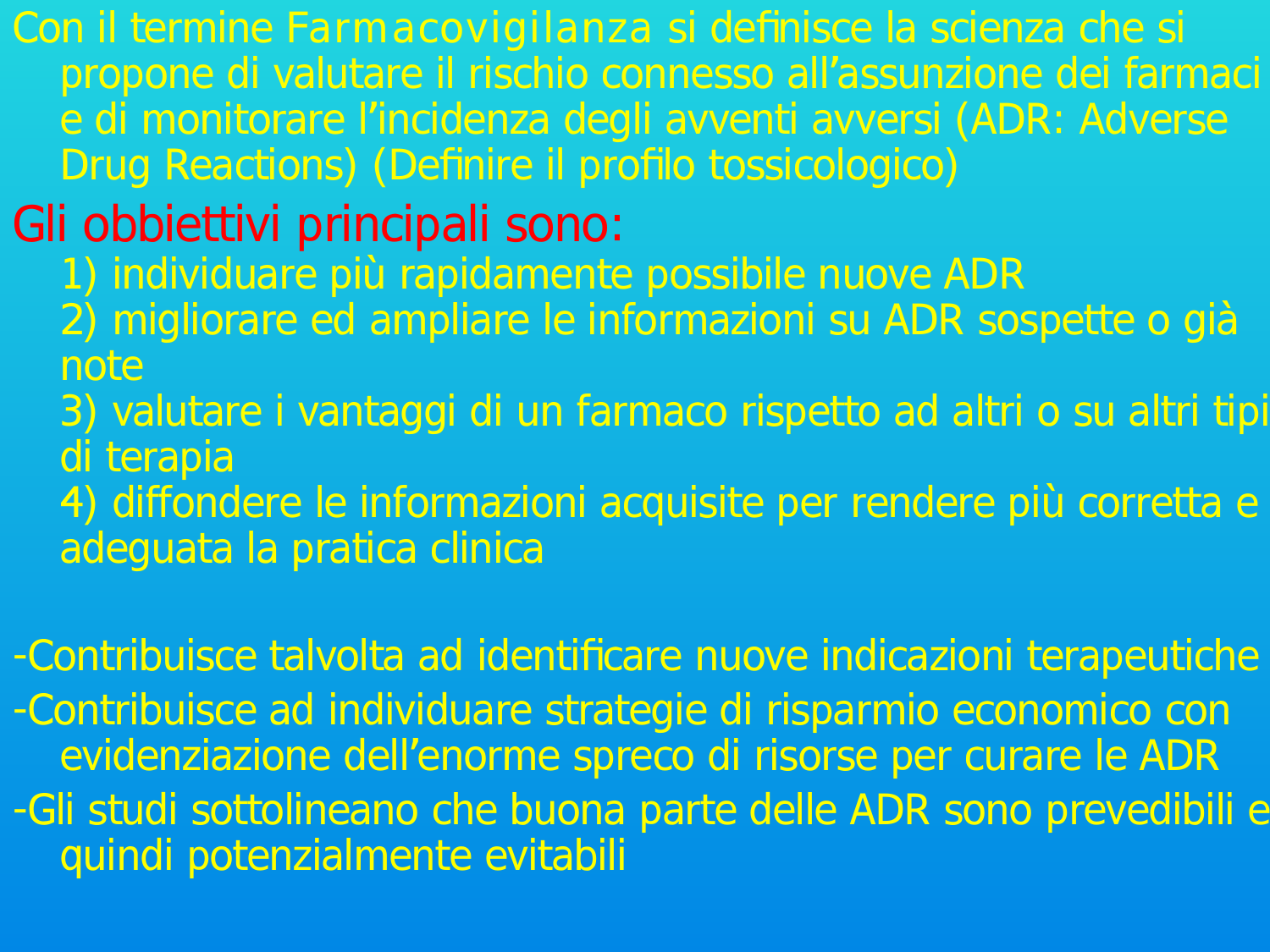

Con il termine Farmacovigilanza si definisce la scienza che si propone di valutare il rischio connesso all’assunzione dei farmaci e di monitorare l’incidenza degli avventi avversi (ADR: Adverse Drug Reactions) (Definire il profilo tossicologico)
Gli obbiettivi principali sono:
1) individuare più rapidamente possibile nuove ADR
2) migliorare ed ampliare le informazioni su ADR sospette o già note
3) valutare i vantaggi di un farmaco rispetto ad altri o su altri tipi di terapia
4) diffondere le informazioni acquisite per rendere più corretta e adeguata la pratica clinica

-Contribuisce talvolta ad identificare nuove indicazioni terapeutiche
-Contribuisce ad individuare strategie di risparmio economico con evidenziazione dell’enorme spreco di risorse per curare le ADR
-Gli studi sottolineano che buona parte delle ADR sono prevedibili e quindi potenzialmente evitabili